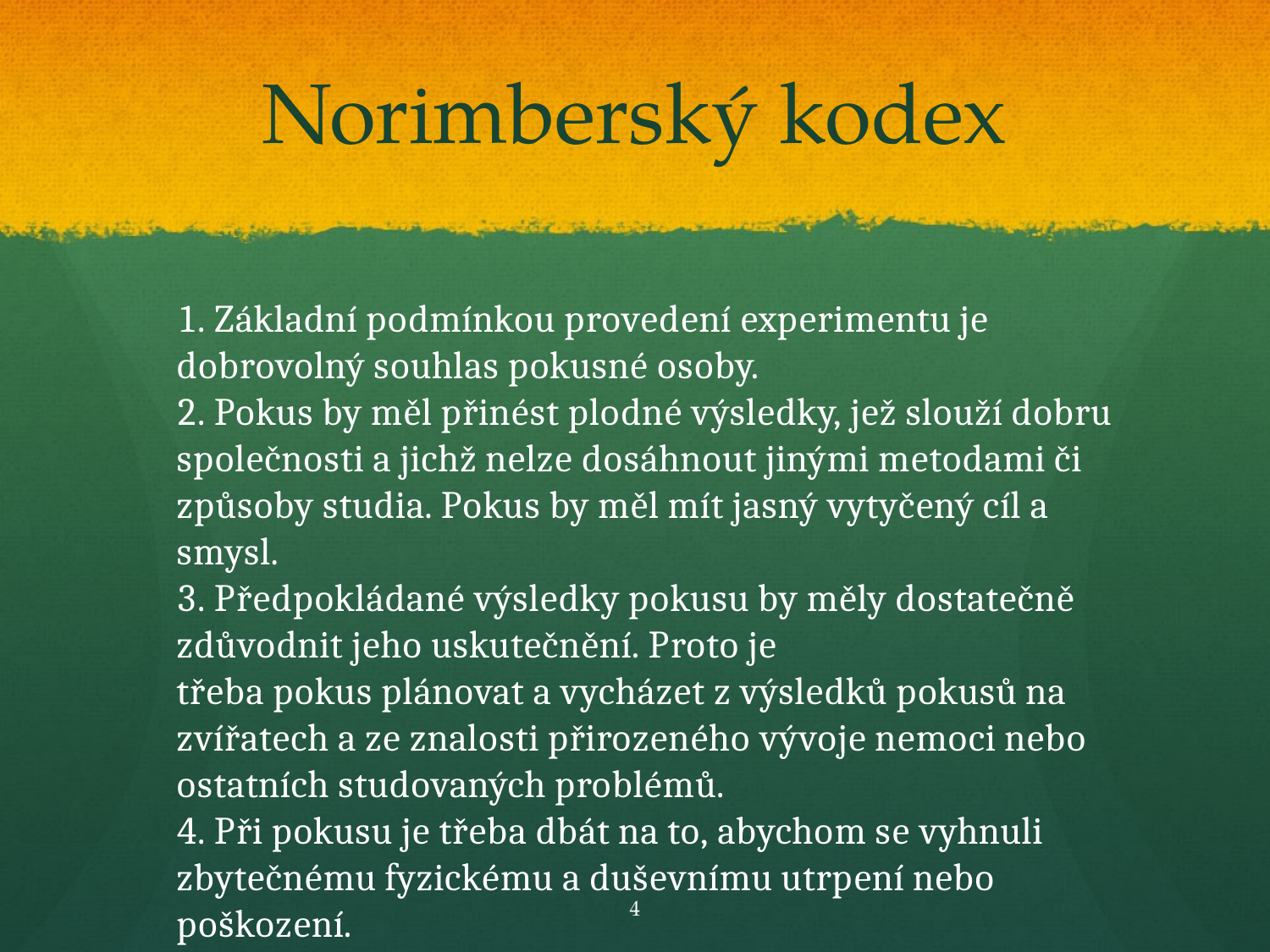

# Norimberský kodex
1. Základní podmínkou provedení experimentu je dobrovolný souhlas pokusné osoby.
2. Pokus by měl přinést plodné výsledky, jež slouží dobru společnosti a jichž nelze dosáhnout jinými metodami či způsoby studia. Pokus by měl mít jasný vytyčený cíl a smysl.
3. Předpokládané výsledky pokusu by měly dostatečně zdůvodnit jeho uskutečnění. Proto je
třeba pokus plánovat a vycházet z výsledků pokusů na zvířatech a ze znalosti přirozeného vývoje nemoci nebo ostatních studovaných problémů.
4. Při pokusu je třeba dbát na to, abychom se vyhnuli zbytečnému fyzickému a duševnímu utrpení nebo poškození.
4